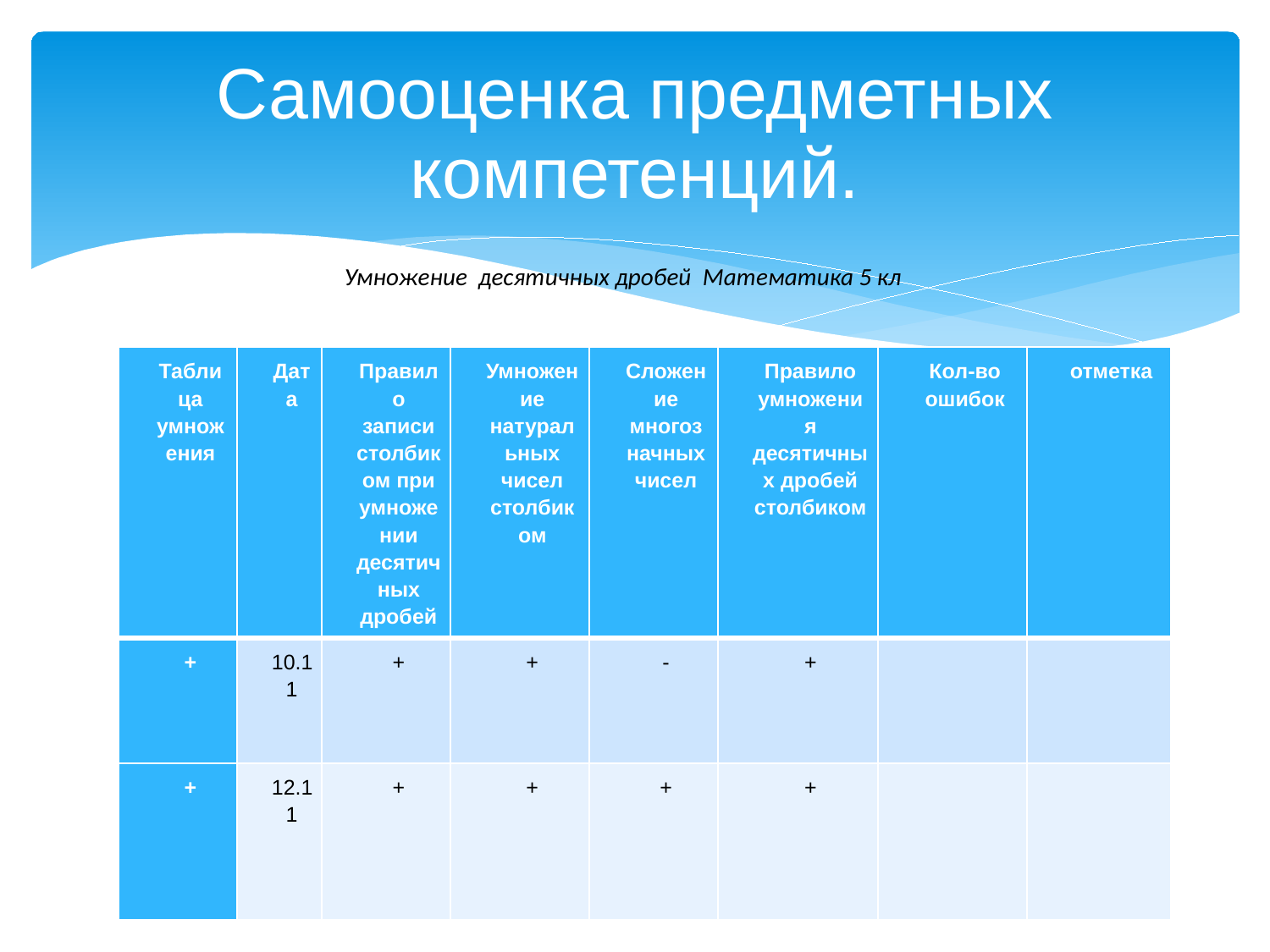

# Самооценка предметных компетенций.
                                                            Умножение  десятичных дробей  Математика 5 кл
| Таблица умножения | Дата | Правило записи столбиком при умножении десятичных дробей | Умножение натуральных чисел столбиком | Сложение многозначных чисел | Правило умножения десятичных дробей столбиком | Кол-во ошибок | отметка |
| --- | --- | --- | --- | --- | --- | --- | --- |
| + | 10.11 | + | + | - | + |  |  |
| + | 12.11 | + | + | + | + |  |  |